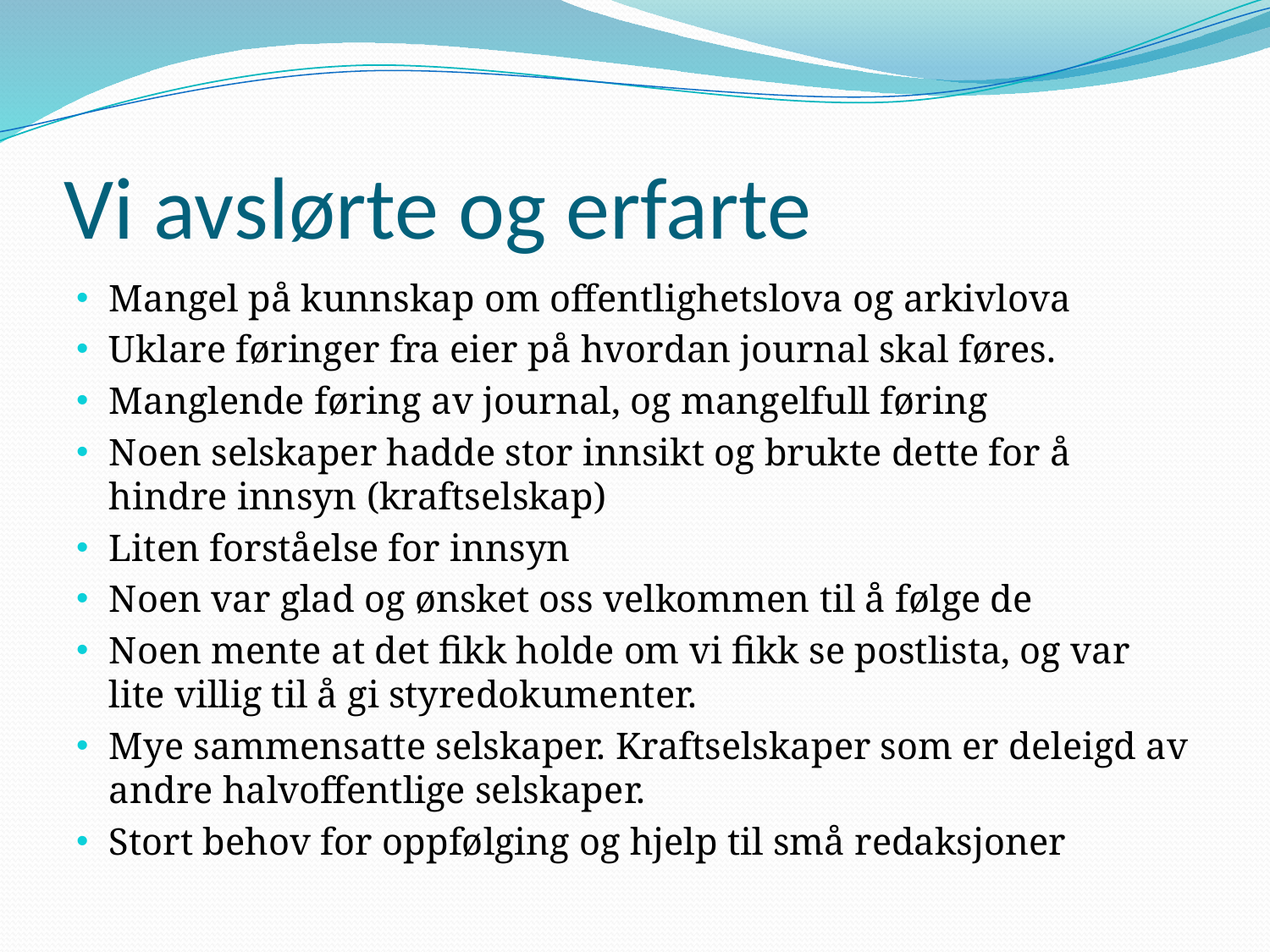

# Vi avslørte og erfarte
Mangel på kunnskap om offentlighetslova og arkivlova
Uklare føringer fra eier på hvordan journal skal føres.
Manglende føring av journal, og mangelfull føring
Noen selskaper hadde stor innsikt og brukte dette for å hindre innsyn (kraftselskap)
Liten forståelse for innsyn
Noen var glad og ønsket oss velkommen til å følge de
Noen mente at det fikk holde om vi fikk se postlista, og var lite villig til å gi styredokumenter.
Mye sammensatte selskaper. Kraftselskaper som er deleigd av andre halvoffentlige selskaper.
Stort behov for oppfølging og hjelp til små redaksjoner